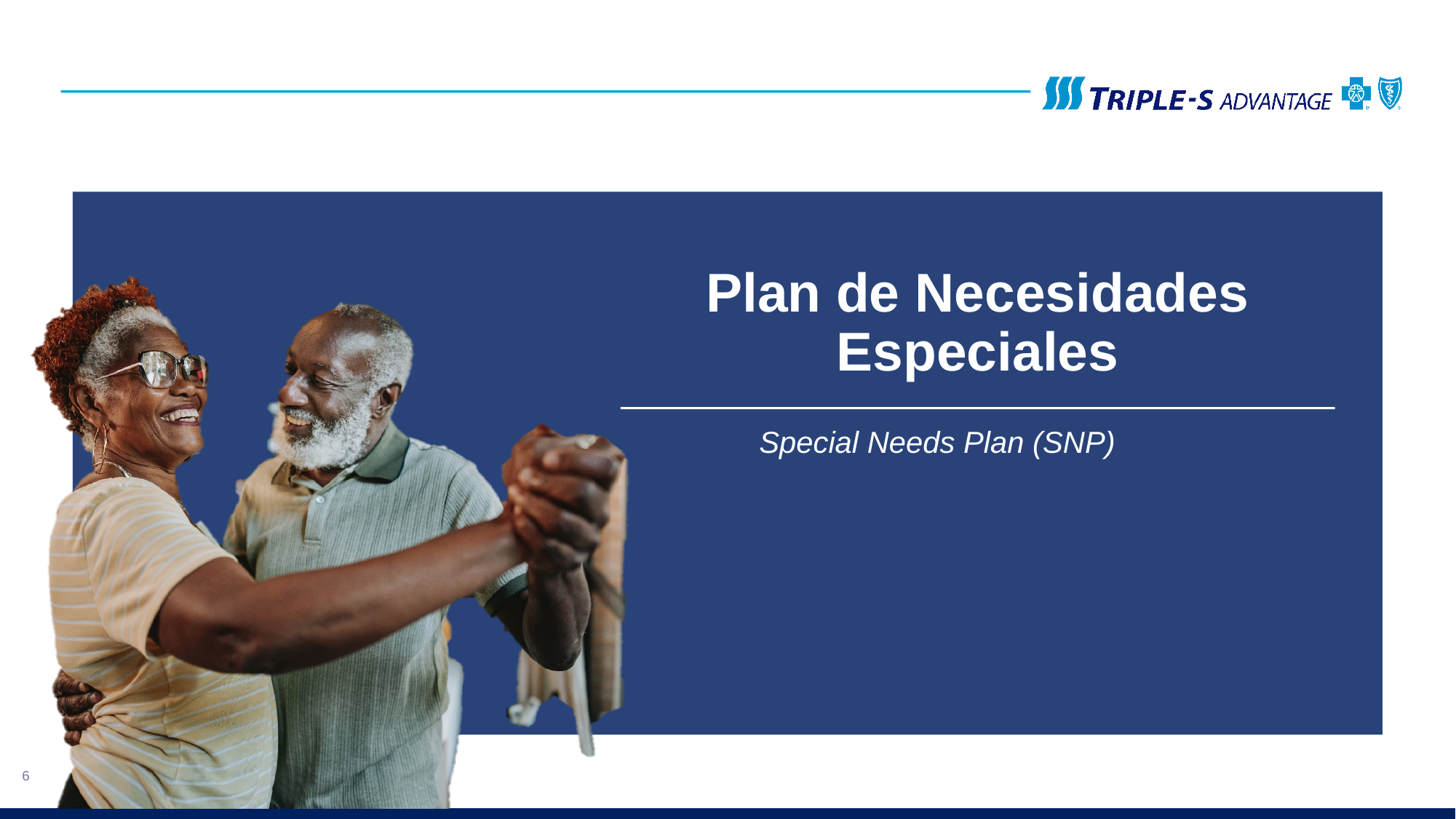

# Plan de Necesidades Especiales
Special Needs Plan (SNP)